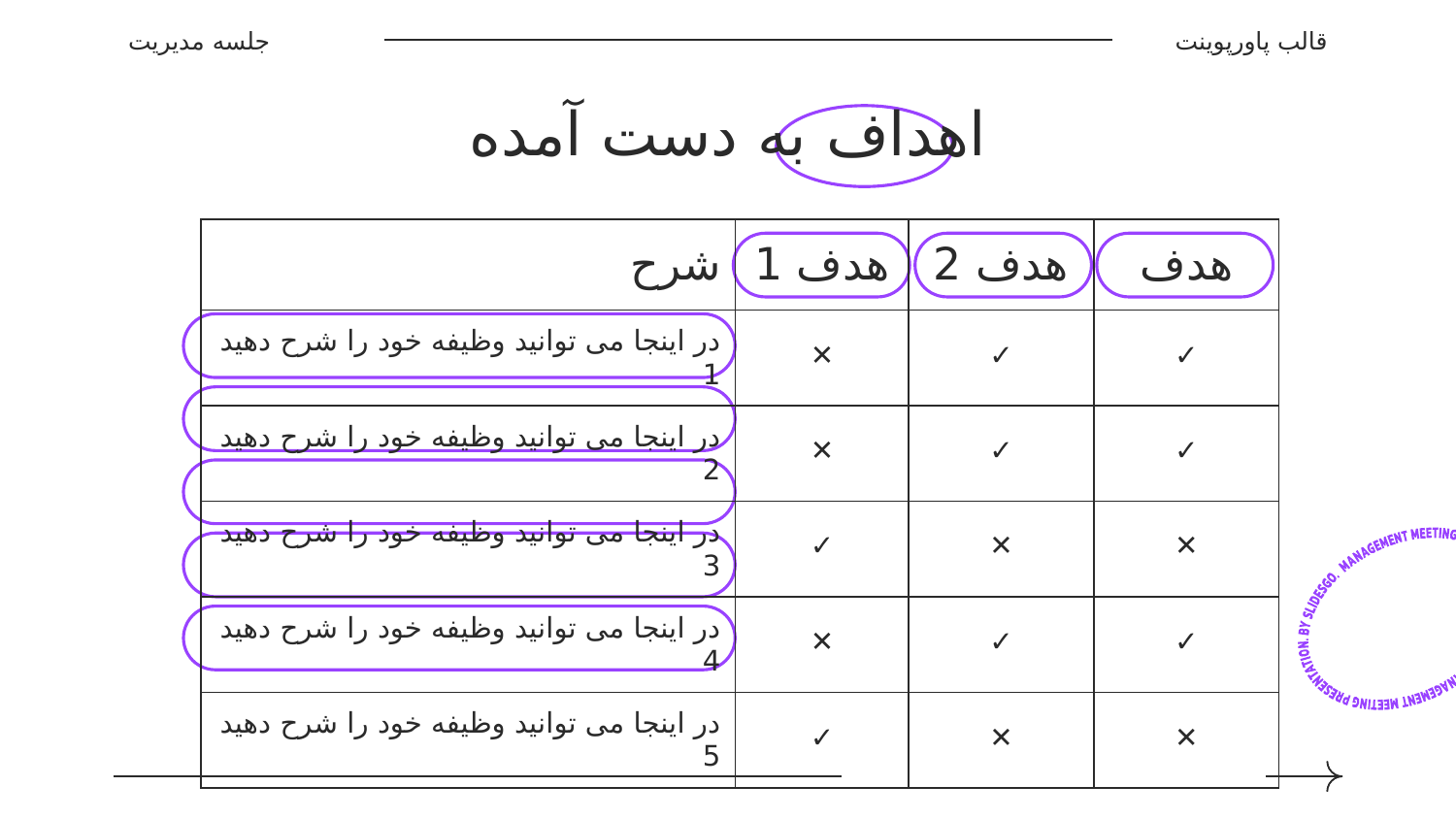

جلسه مدیریت
قالب پاورپوینت
# اهداف به دست آمده

| شرح | هدف 1 | هدف 2 | هدف |
| --- | --- | --- | --- |
| در اینجا می توانید وظیفه خود را شرح دهید 1 | ✕ | ✓ | ✓ |
| در اینجا می توانید وظیفه خود را شرح دهید 2 | ✕ | ✓ | ✓ |
| در اینجا می توانید وظیفه خود را شرح دهید 3 | ✓ | ✕ | ✕ |
| در اینجا می توانید وظیفه خود را شرح دهید 4 | ✕ | ✓ | ✓ |
| در اینجا می توانید وظیفه خود را شرح دهید 5 | ✓ | ✕ | ✕ |